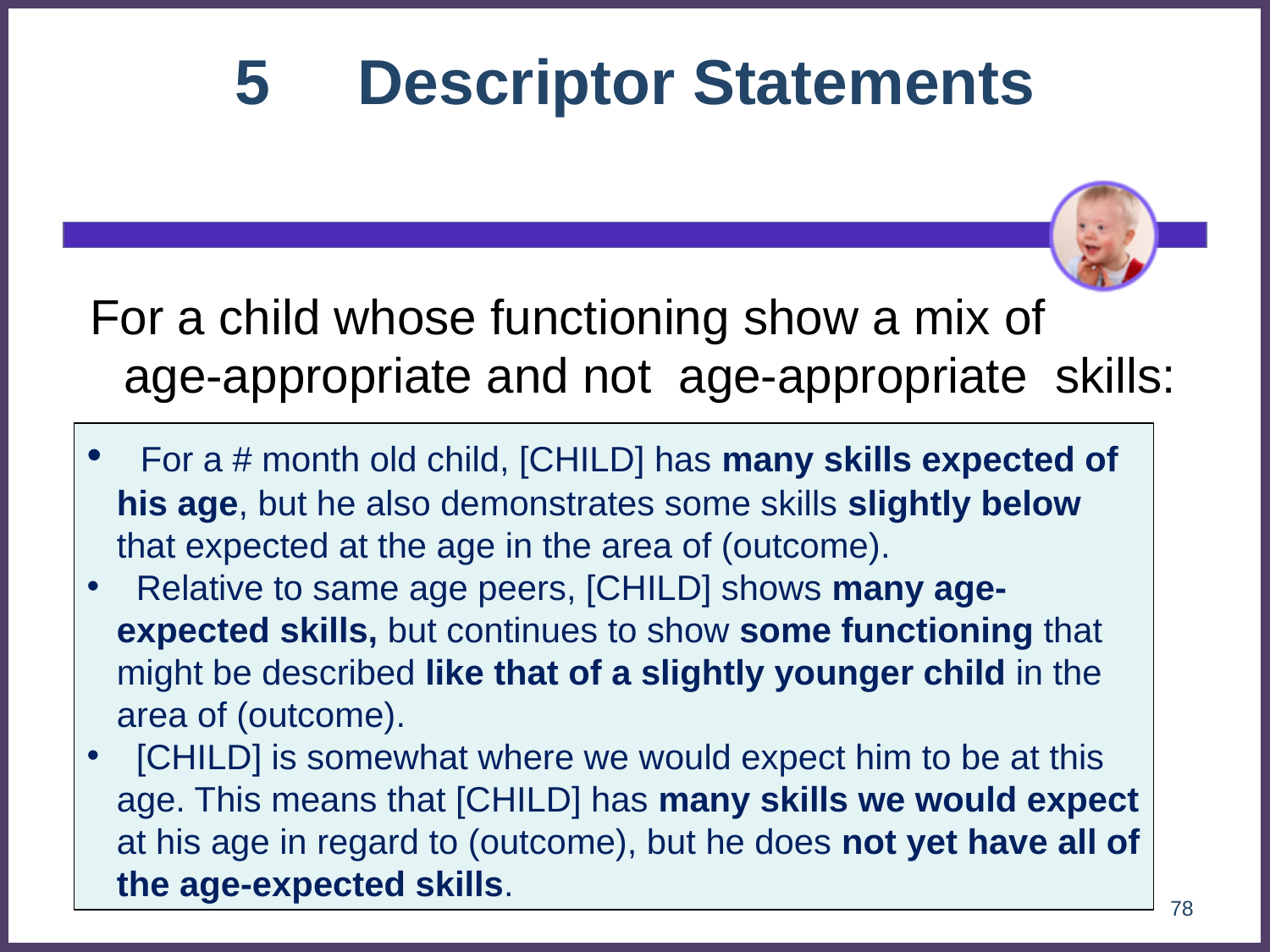

# 5     Descriptor Statements

[For a child whose functioning show a mix of     age-appropriate and not  age-appropriate  skills:

  For a # month old child, [CHILD] has many skills expected of his age, but he also demonstrates some skills slightly below that expected at the age in the area of (outcome).
  Relative to same age peers, [CHILD] shows many age-expected skills, but continues to show some functioning that might be described like that of a slightly younger child in the area of (outcome).
  [CHILD] is somewhat where we would expect him to be at this age. This means that [CHILD] has many skills we would expect at his age in regard to (outcome), but he does not yet have all of the age-expected skills.

78